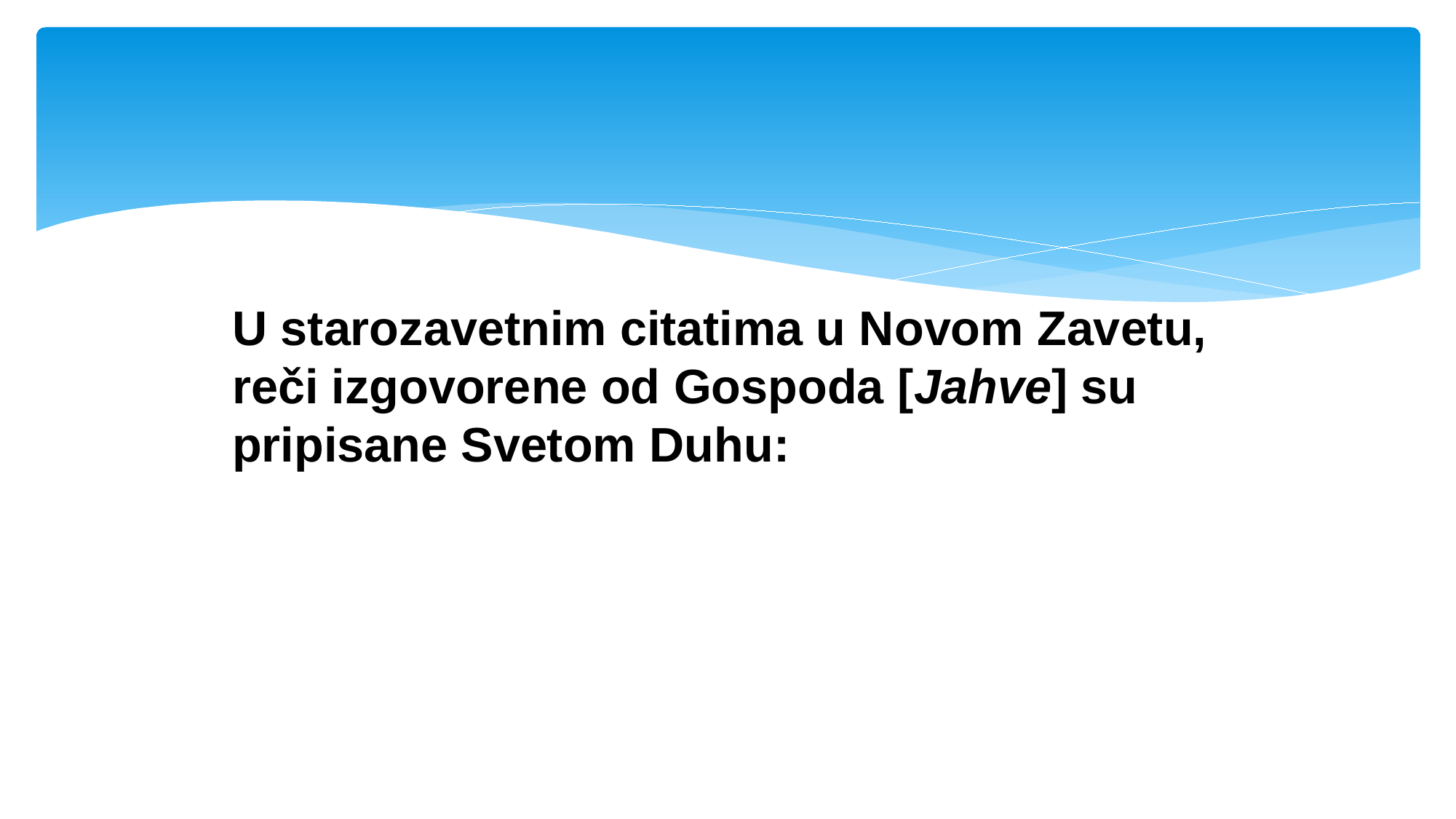

#

U starozavetnim citatima u Novom Zavetu, reči izgovorene od Gospoda [Jahve] su pripisane Svetom Duhu: